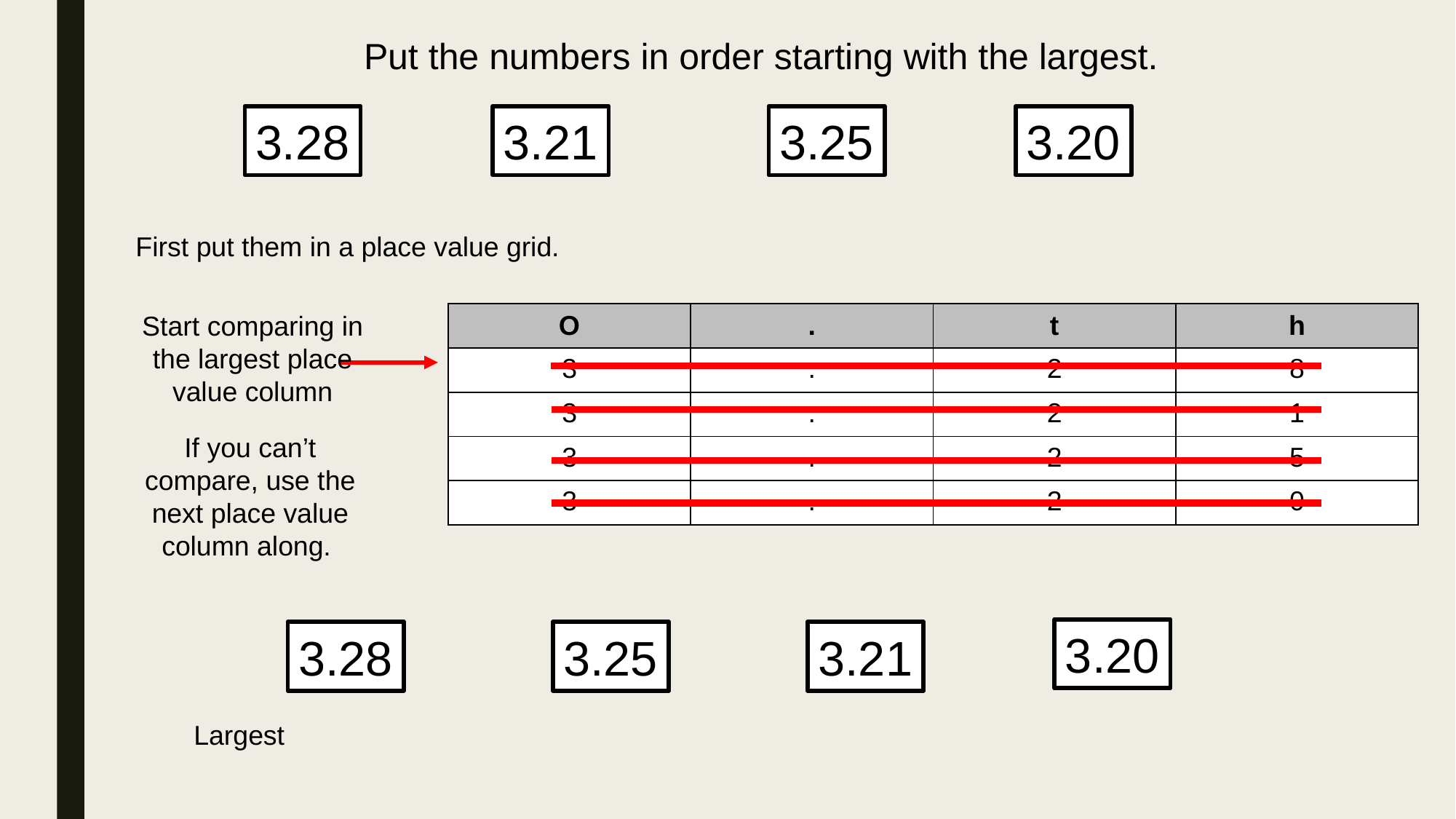

Put the numbers in order starting with the largest.
3.20
3.25
3.28
3.21
First put them in a place value grid.
Start comparing in the largest place value column
| O | . | t | h |
| --- | --- | --- | --- |
| 3 | . | 2 | 8 |
| 3 | . | 2 | 1 |
| 3 | . | 2 | 5 |
| 3 | . | 2 | 0 |
If you can’t compare, use the next place value column along.
3.20
3.28
3.25
3.21
Largest